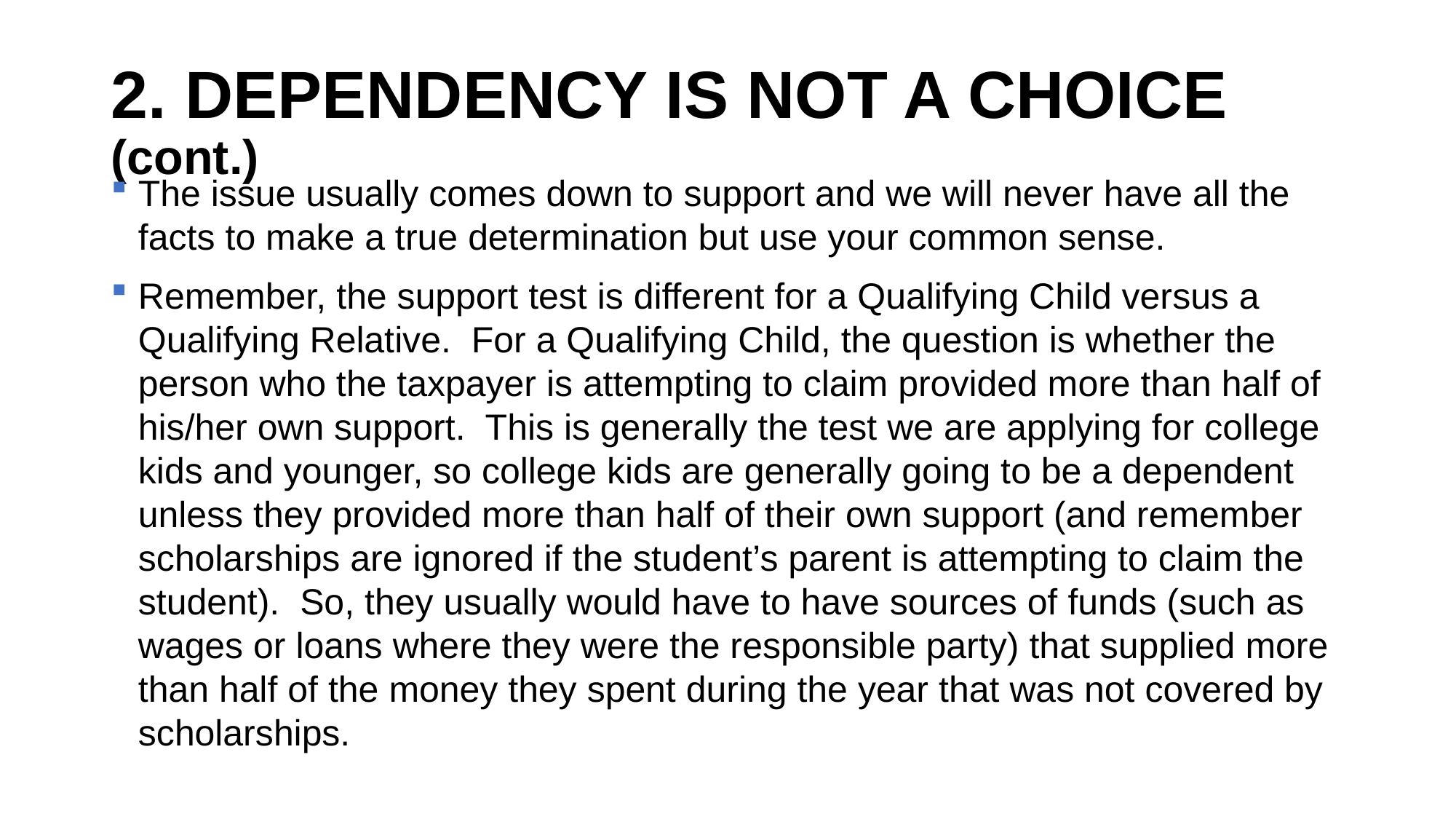

# 2. DEPENDENCY IS NOT A CHOICE (cont.)
The issue usually comes down to support and we will never have all the facts to make a true determination but use your common sense.
Remember, the support test is different for a Qualifying Child versus a Qualifying Relative.  For a Qualifying Child, the question is whether the person who the taxpayer is attempting to claim provided more than half of his/her own support.  This is generally the test we are applying for college kids and younger, so college kids are generally going to be a dependent unless they provided more than half of their own support (and remember scholarships are ignored if the student’s parent is attempting to claim the student).  So, they usually would have to have sources of funds (such as wages or loans where they were the responsible party) that supplied more than half of the money they spent during the year that was not covered by scholarships.